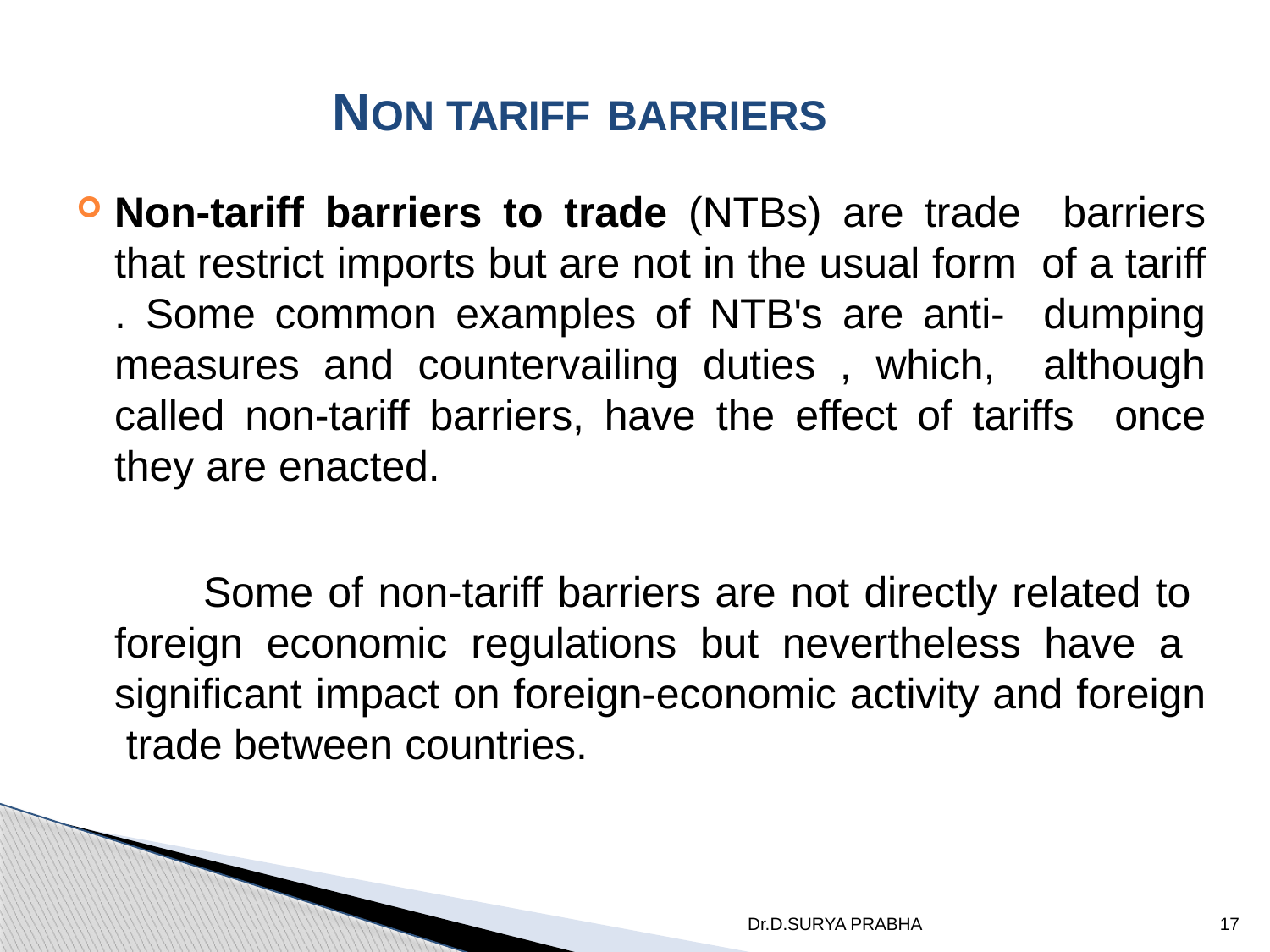

# NON TARIFF BARRIERS
Non-tariff barriers to trade (NTBs) are trade  barriers that restrict imports but are not in the usual form  of a tariff . Some common examples of NTB's are anti-  dumping measures and countervailing duties , which,  although called non-tariff barriers, have the effect of tariffs  once they are enacted.

Some of non-tariff barriers are not directly related to  foreign economic regulations but nevertheless have a  significant impact on foreign-economic activity and foreign  trade between countries.
Dr.D.SURYA PRABHA
17